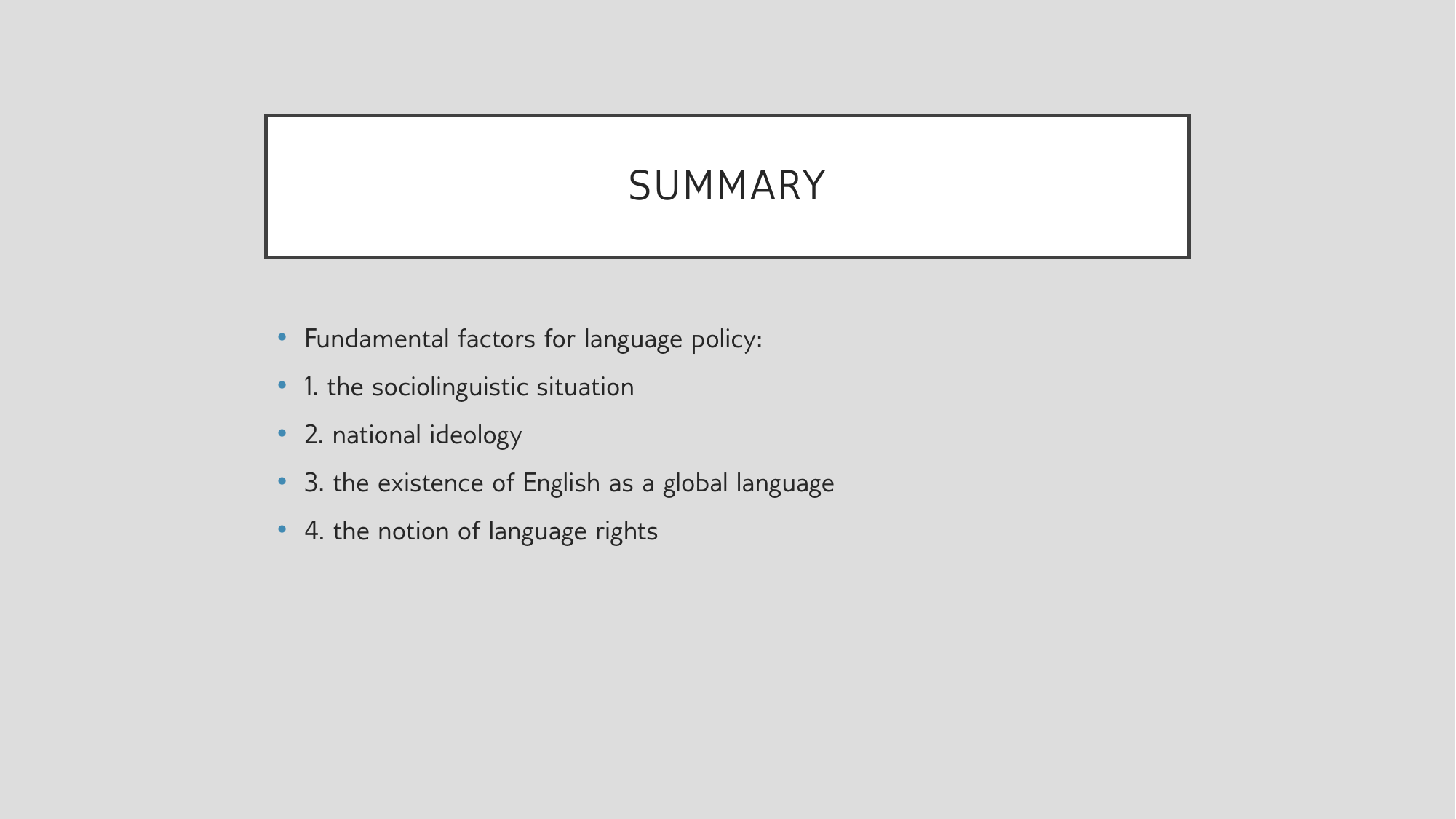

# summary
Fundamental factors for language policy:
1. the sociolinguistic situation
2. national ideology
3. the existence of English as a global language
4. the notion of language rights